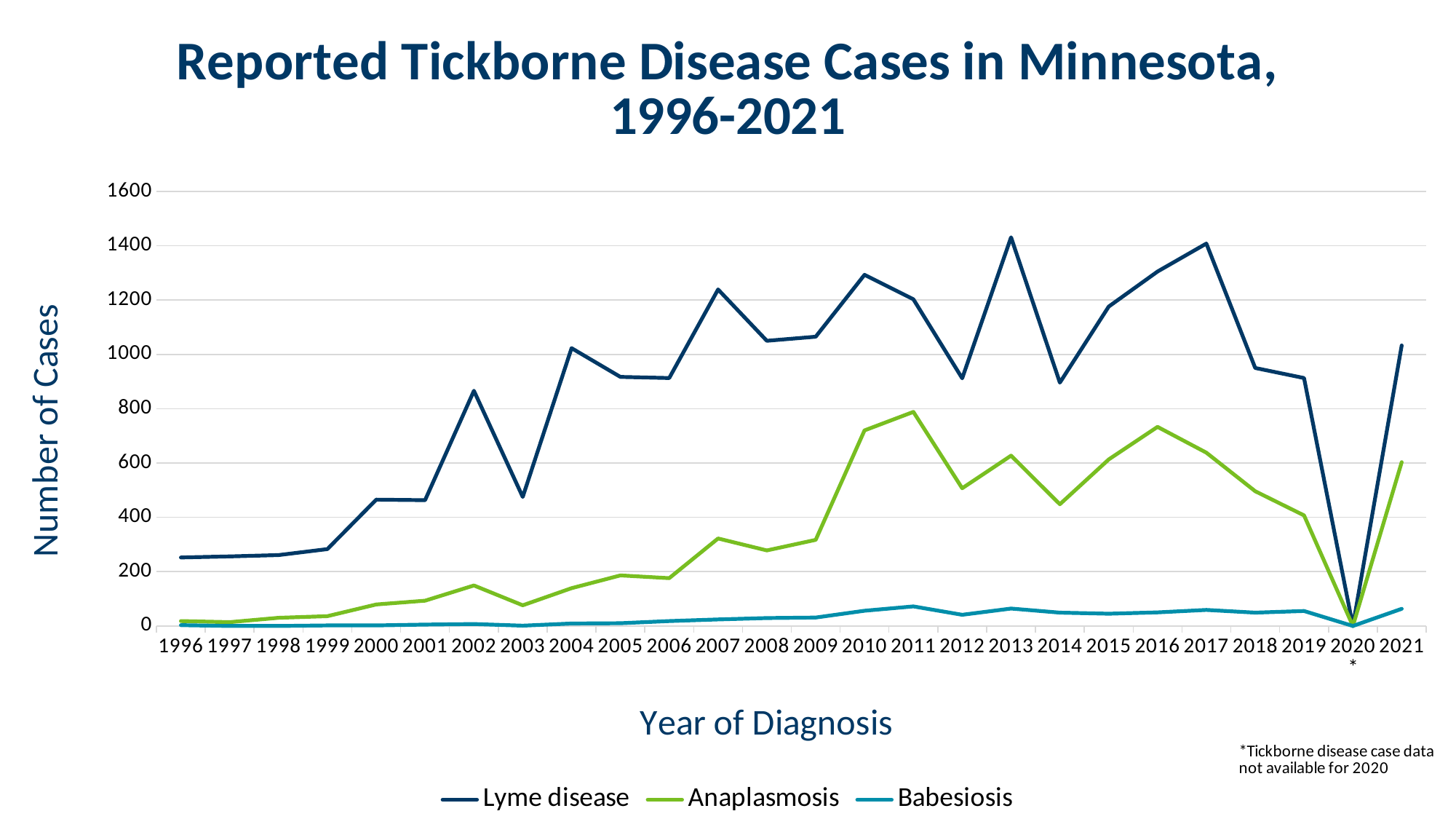

### Chart: Reported Tickborne Disease Cases in Minnesota, 1996-2021

| Category | Lyme disease | Anaplasmosis | Babesiosis |
|---|---|---|---|
| 1996 | 252.0 | 18.0 | 3.0 |
| 1997 | 256.0 | 14.0 | 0.0 |
| 1998 | 261.0 | 30.0 | 0.0 |
| 1999 | 283.0 | 36.0 | 2.0 |
| 2000 | 465.0 | 79.0 | 2.0 |
| 2001 | 463.0 | 93.0 | 5.0 |
| 2002 | 866.0 | 149.0 | 7.0 |
| 2003 | 475.0 | 76.0 | 1.0 |
| 2004 | 1023.0 | 139.0 | 9.0 |
| 2005 | 917.0 | 186.0 | 10.0 |
| 2006 | 913.0 | 176.0 | 18.0 |
| 2007 | 1239.0 | 322.0 | 24.0 |
| 2008 | 1050.0 | 278.0 | 29.0 |
| 2009 | 1065.0 | 317.0 | 31.0 |
| 2010 | 1293.0 | 720.0 | 56.0 |
| 2011 | 1203.0 | 788.0 | 72.0 |
| 2012 | 912.0 | 507.0 | 41.0 |
| 2013 | 1431.0 | 627.0 | 64.0 |
| 2014 | 896.0 | 448.0 | 49.0 |
| 2015 | 1176.0 | 613.0 | 45.0 |
| 2016 | 1305.0 | 733.0 | 50.0 |
| 2017 | 1408.0 | 638.0 | 59.0 |
| 2018 | 950.0 | 496.0 | 49.0 |
| 2019 | 913.0 | 407.0 | 55.0 |
| 2020* | None | None | None |
| 2021 | 1033.0 | 603.0 | 63.0 |